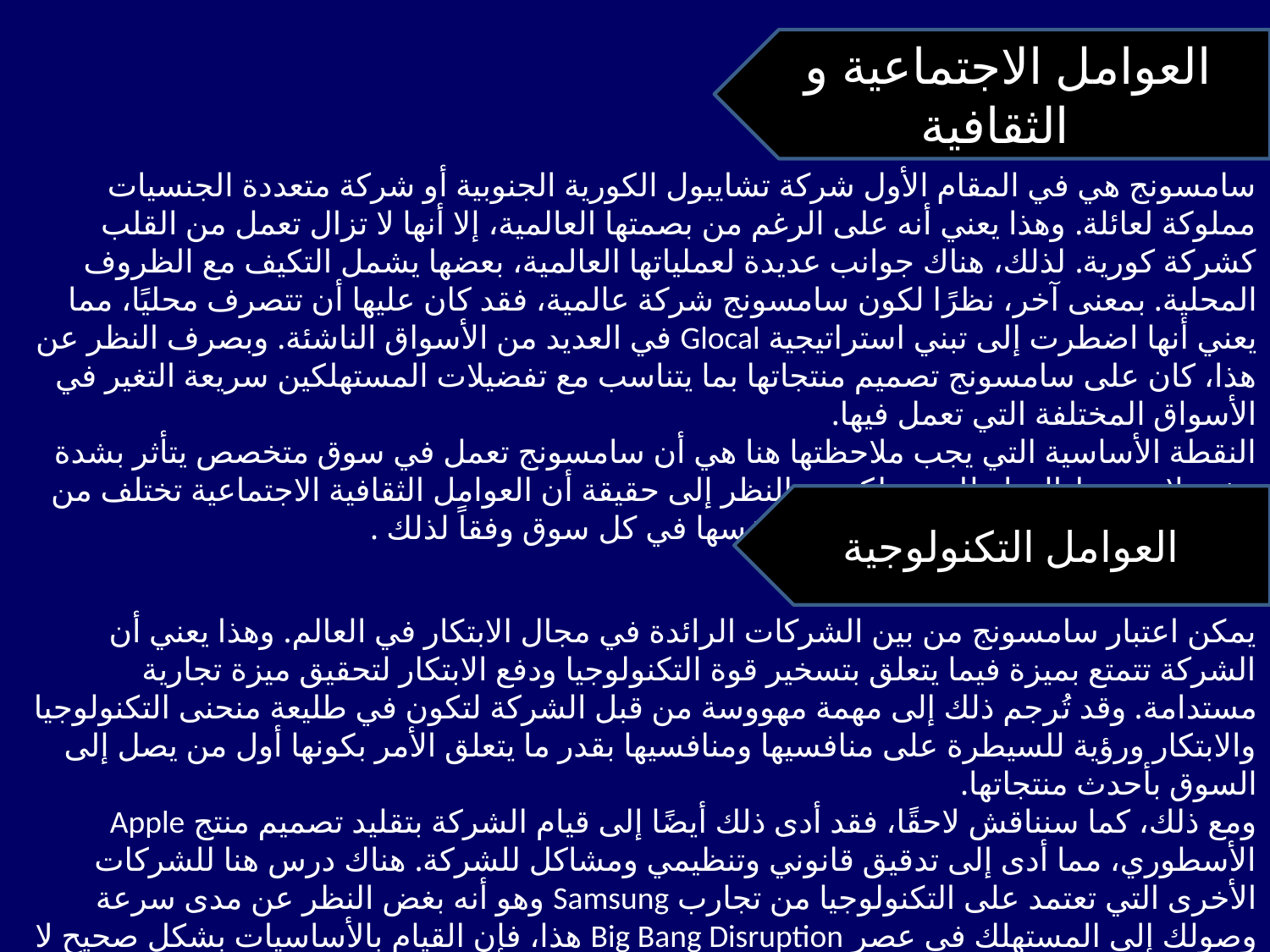

العوامل الاجتماعية و الثقافية
سامسونج هي في المقام الأول شركة تشايبول الكورية الجنوبية أو شركة متعددة الجنسيات مملوكة لعائلة. وهذا يعني أنه على الرغم من بصمتها العالمية، إلا أنها لا تزال تعمل من القلب كشركة كورية. لذلك، هناك جوانب عديدة لعملياتها العالمية، بعضها يشمل التكيف مع الظروف المحلية. بمعنى آخر، نظرًا لكون سامسونج شركة عالمية، فقد كان عليها أن تتصرف محليًا، مما يعني أنها اضطرت إلى تبني استراتيجية Glocal في العديد من الأسواق الناشئة. وبصرف النظر عن هذا، كان على سامسونج تصميم منتجاتها بما يتناسب مع تفضيلات المستهلكين سريعة التغير في الأسواق المختلفة التي تعمل فيها.
النقطة الأساسية التي يجب ملاحظتها هنا هي أن سامسونج تعمل في سوق متخصص يتأثر بشدة بتفضيلات نمط الحياة للمستهلكين وبالنظر إلى حقيقة أن العوامل الثقافية الاجتماعية تختلف من بلد إلى آخر؛ وكان عليها أن تعيد توجيه نفسها في كل سوق وفقاً لذلك .
العوامل التكنولوجية
يمكن اعتبار سامسونج من بين الشركات الرائدة في مجال الابتكار في العالم. وهذا يعني أن الشركة تتمتع بميزة فيما يتعلق بتسخير قوة التكنولوجيا ودفع الابتكار لتحقيق ميزة تجارية مستدامة. وقد تُرجم ذلك إلى مهمة مهووسة من قبل الشركة لتكون في طليعة منحنى التكنولوجيا والابتكار ورؤية للسيطرة على منافسيها ومنافسيها بقدر ما يتعلق الأمر بكونها أول من يصل إلى السوق بأحدث منتجاتها.
ومع ذلك، كما سنناقش لاحقًا، فقد أدى ذلك أيضًا إلى قيام الشركة بتقليد تصميم منتج Apple الأسطوري، مما أدى إلى تدقيق قانوني وتنظيمي ومشاكل للشركة. هناك درس هنا للشركات الأخرى التي تعتمد على التكنولوجيا من تجارب Samsung وهو أنه بغض النظر عن مدى سرعة وصولك إلى المستهلك في عصر Big Bang Disruption هذا، فإن القيام بالأساسيات بشكل صحيح لا يزال هو مفتاح النجاح.